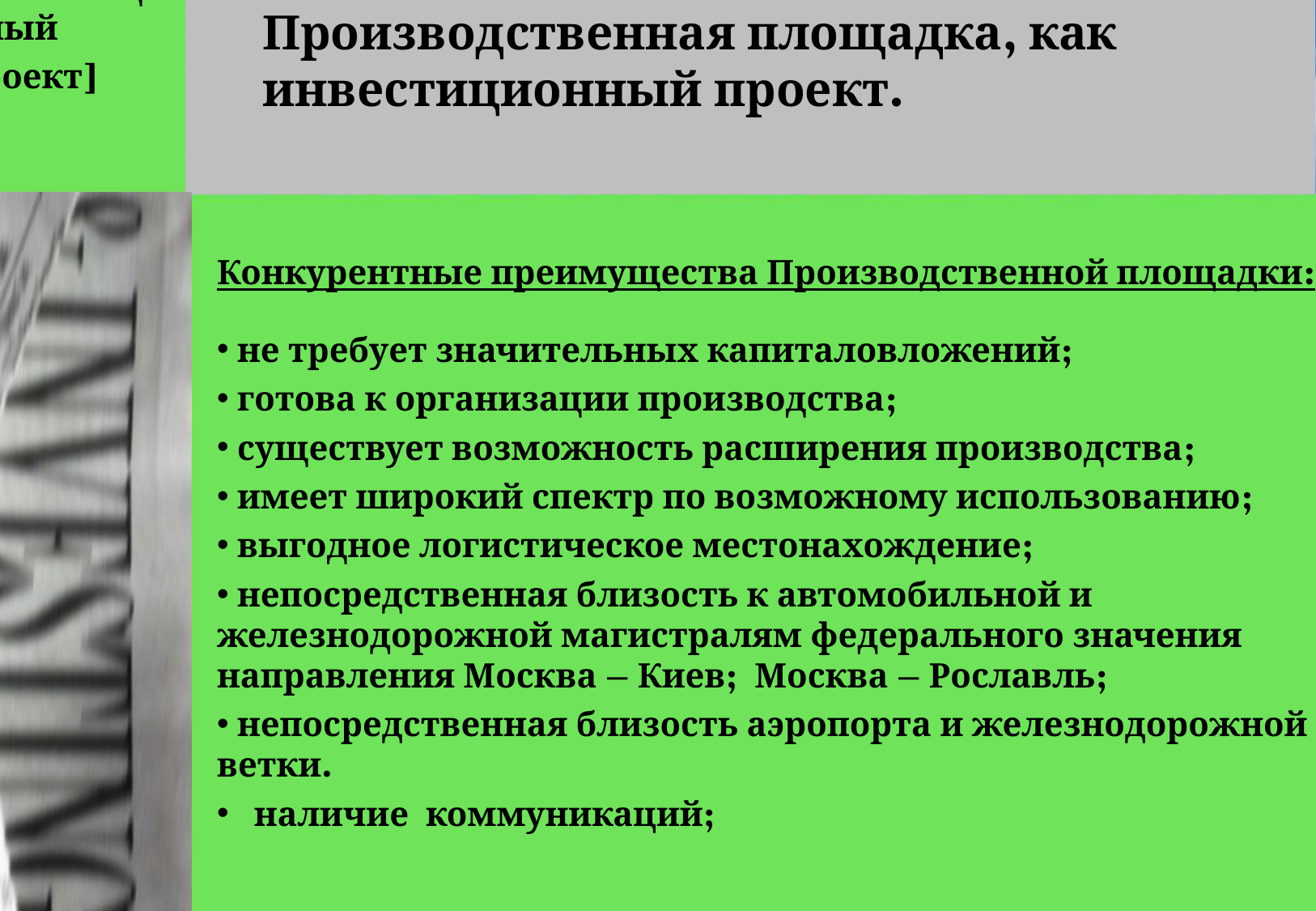

[инвестиционный
проект]
Производственная площадка, как инвестиционный проект.
#

Конкурентные преимущества Производственной площадки:

 не требует значительных капиталовложений;
 готова к организации производства;
 существует возможность расширения производства;
 имеет широкий спектр по возможному использованию;
 выгодное логистическое местонахождение;
 непосредственная близость к автомобильной и железнодорожной магистралям федерального значения направления Москва – Киев;  Москва – Рославль;
 непосредственная близость аэропорта и железнодорожной ветки.
   наличие  коммуникаций;